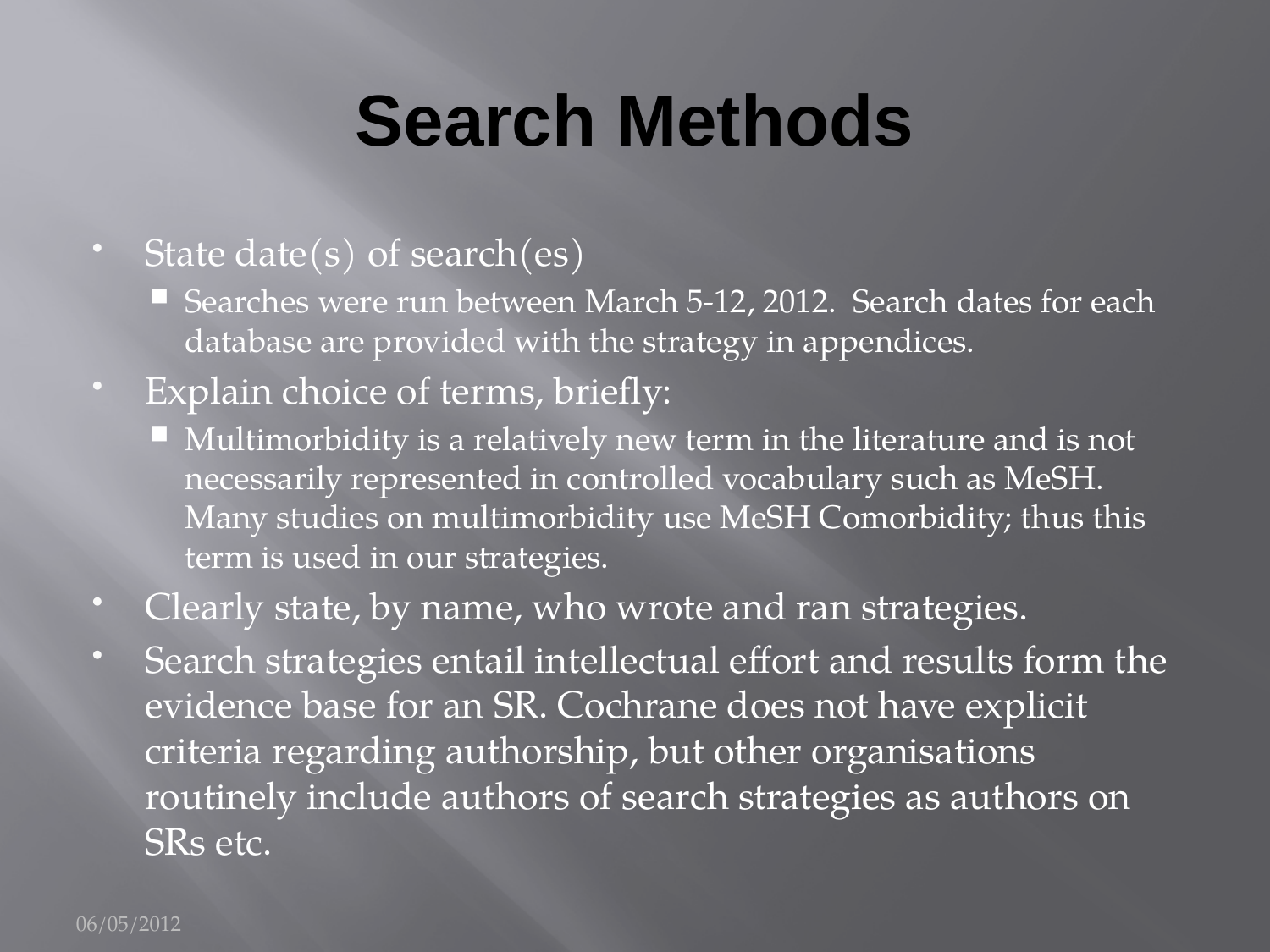

# Search Methods
State date(s) of search(es)
Searches were run between March 5-12, 2012.  Search dates for each database are provided with the strategy in appendices.
Explain choice of terms, briefly:
Multimorbidity is a relatively new term in the literature and is not necessarily represented in controlled vocabulary such as MeSH.  Many studies on multimorbidity use MeSH Comorbidity; thus this term is used in our strategies.
Clearly state, by name, who wrote and ran strategies.
Search strategies entail intellectual effort and results form the evidence base for an SR. Cochrane does not have explicit criteria regarding authorship, but other organisations routinely include authors of search strategies as authors on SRs etc.
06/05/2012